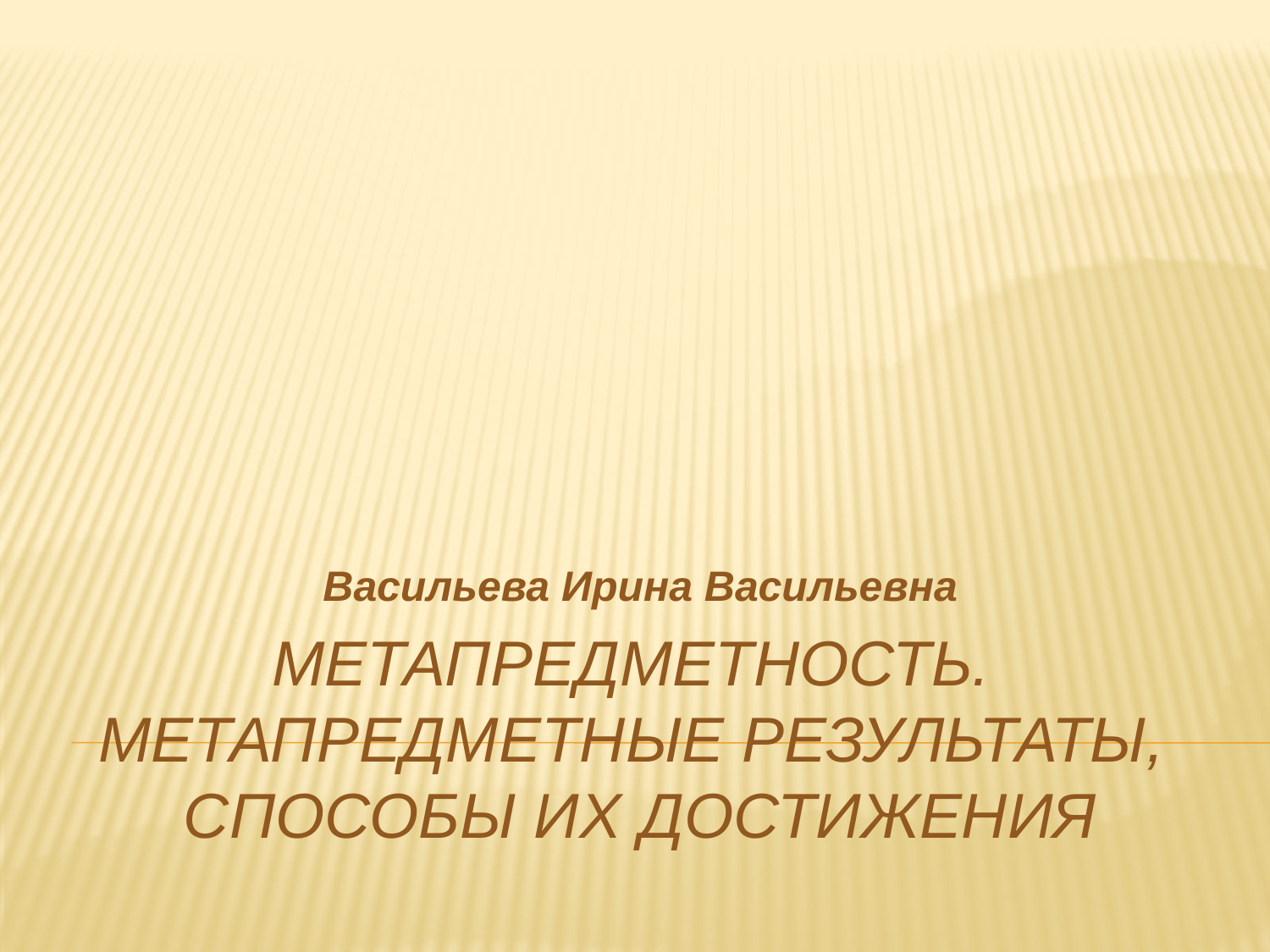

Васильева Ирина Васильевна
# Метапредметность. Метапредметные результаты, способы их достижения